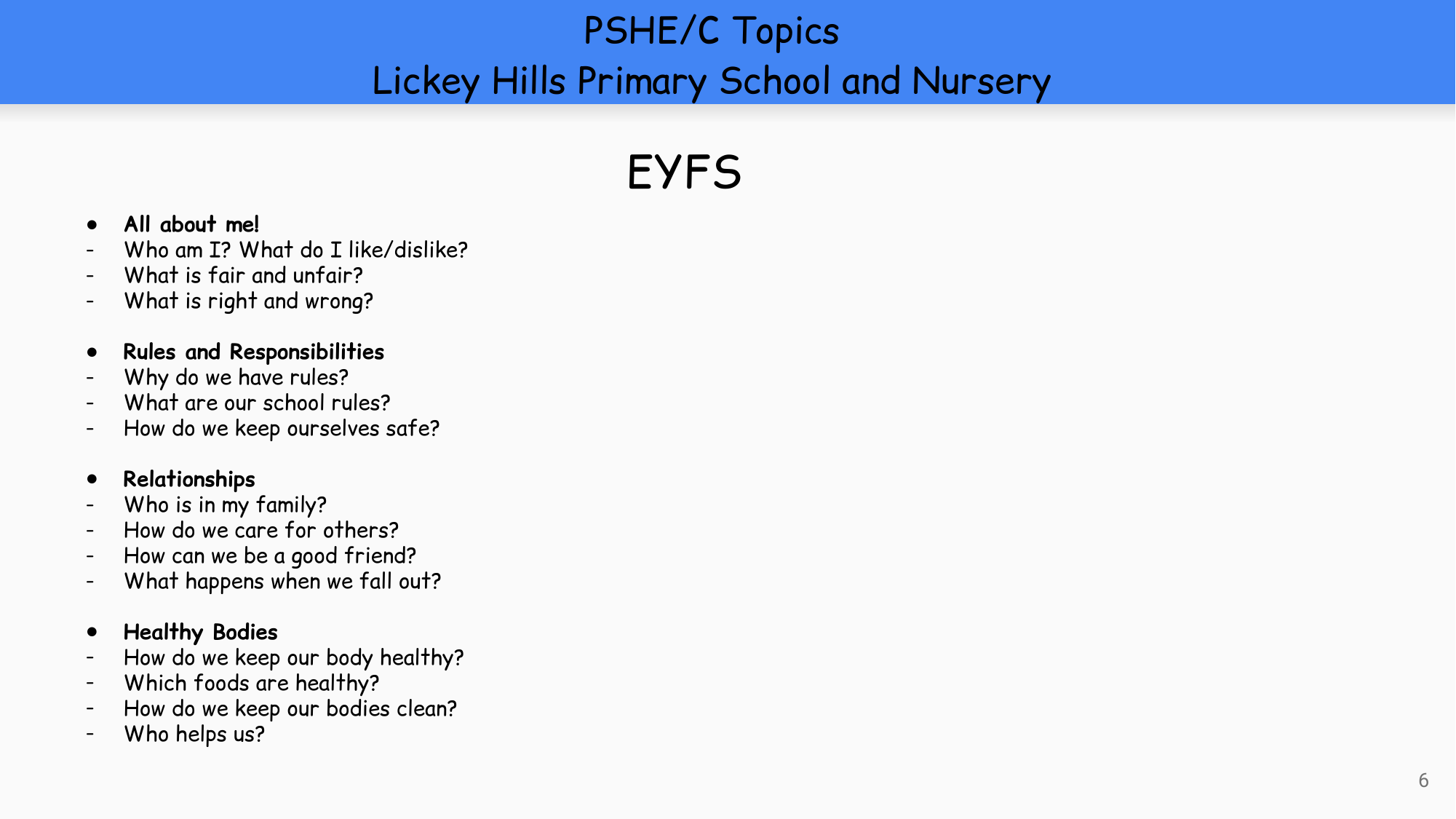

# PSHE/C Topics
Lickey Hills Primary School and Nursery
EYFS
All about me!
Who am I? What do I like/dislike?
What is fair and unfair?
What is right and wrong?

Rules and Responsibilities
Why do we have rules?
What are our school rules?
How do we keep ourselves safe?

Relationships
Who is in my family?
How do we care for others?
How can we be a good friend?
What happens when we fall out?

Healthy Bodies
How do we keep our body healthy?
Which foods are healthy?
How do we keep our bodies clean?
Who helps us?
6